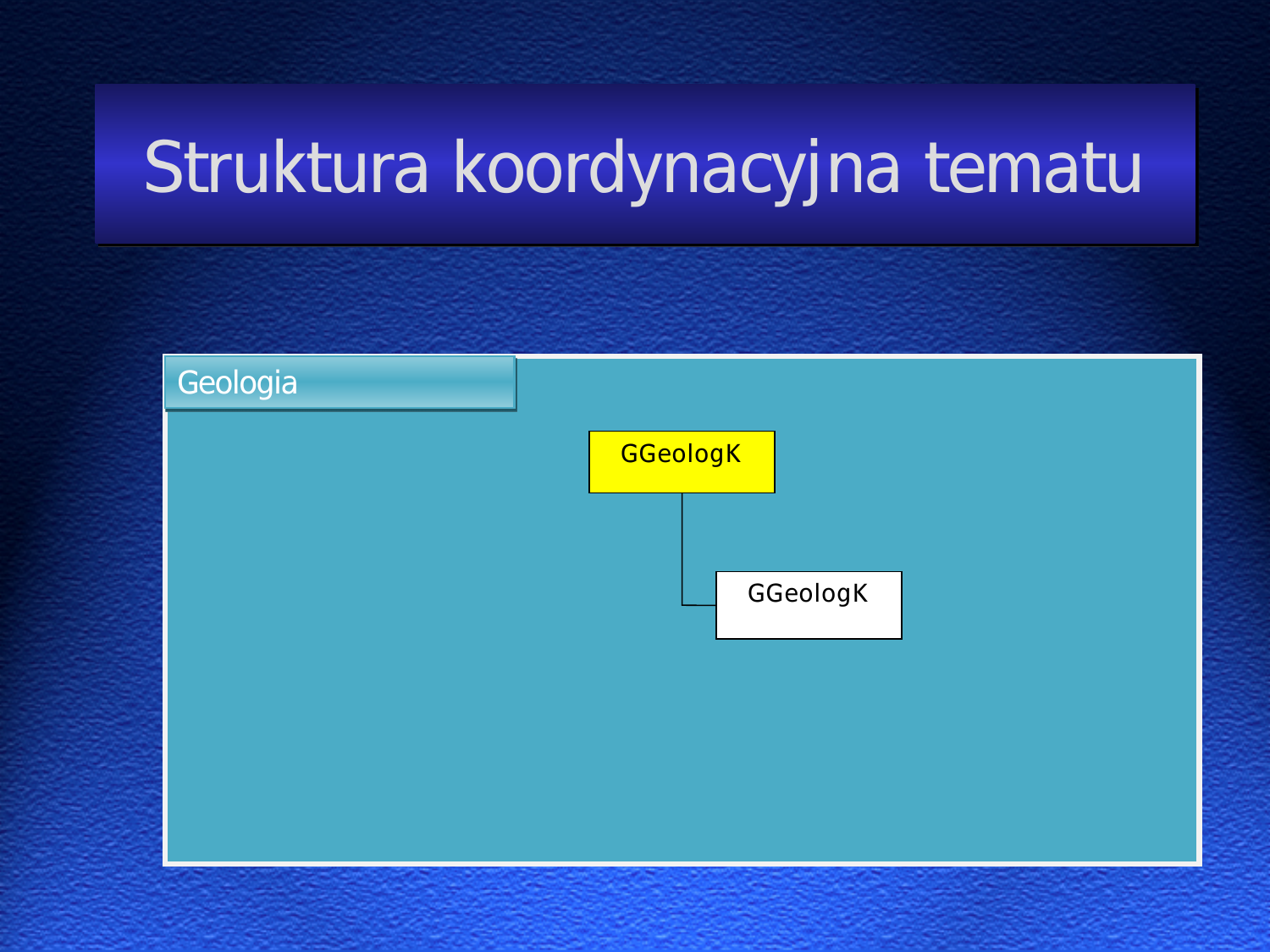

# Struktura koordynacyjna tematu

Geologia
GGeologK

GGeologK